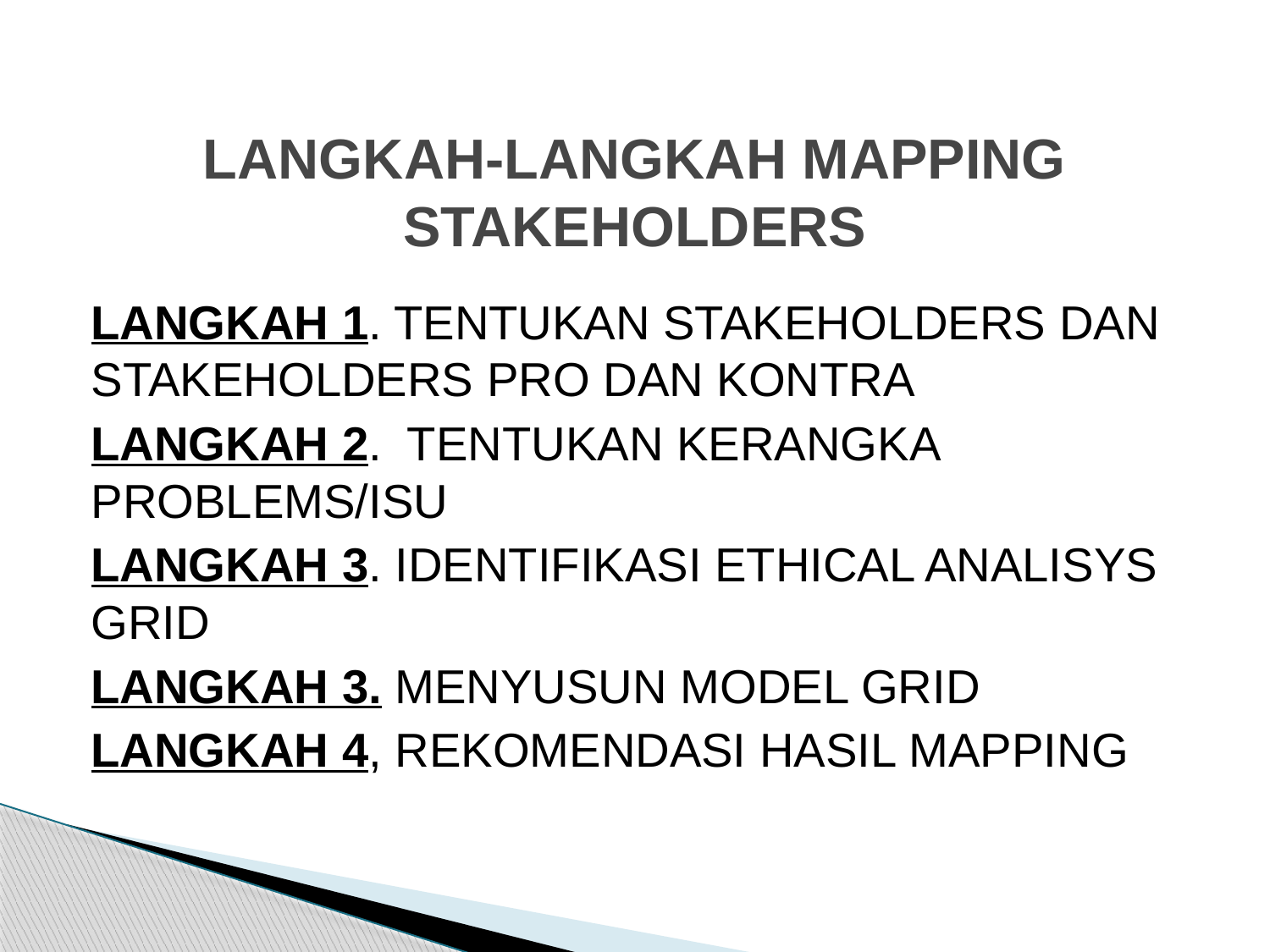

# LANGKAH-LANGKAH MAPPING STAKEHOLDERS
LANGKAH 1. TENTUKAN STAKEHOLDERS DAN STAKEHOLDERS PRO DAN KONTRA
LANGKAH 2.  TENTUKAN KERANGKA PROBLEMS/ISU
LANGKAH 3. IDENTIFIKASI ETHICAL ANALISYS GRID
LANGKAH 3. MENYUSUN MODEL GRID
LANGKAH 4, REKOMENDASI HASIL MAPPING